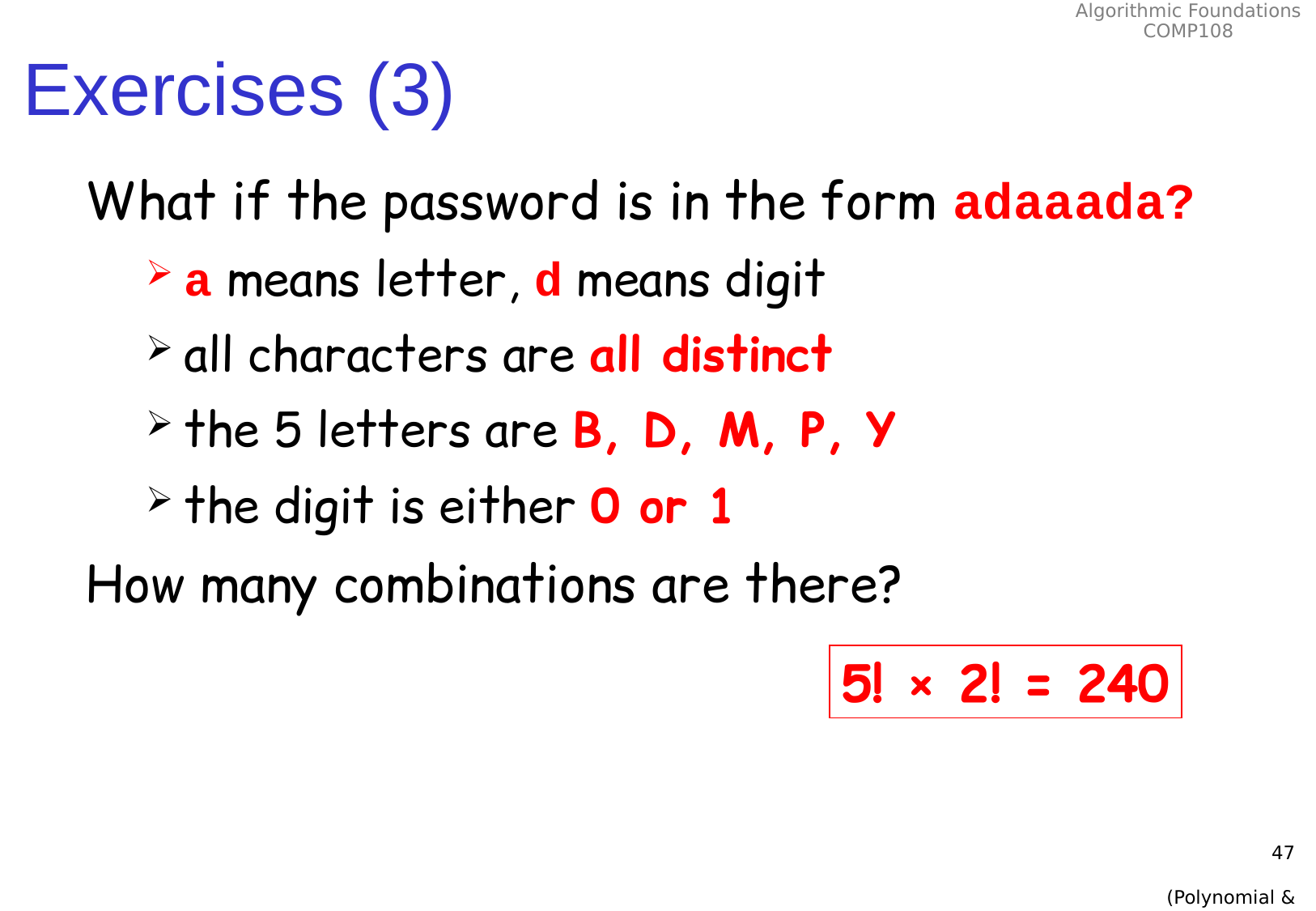

# Exercises (3)
What if the password is in the form adaaada?
a means letter, d means digit
all characters are all distinct
the 5 letters are B, D, M, P, Y
the digit is either 0 or 1
How many combinations are there?
5! × 2! = 240
47

(Polynomial & Exponential)